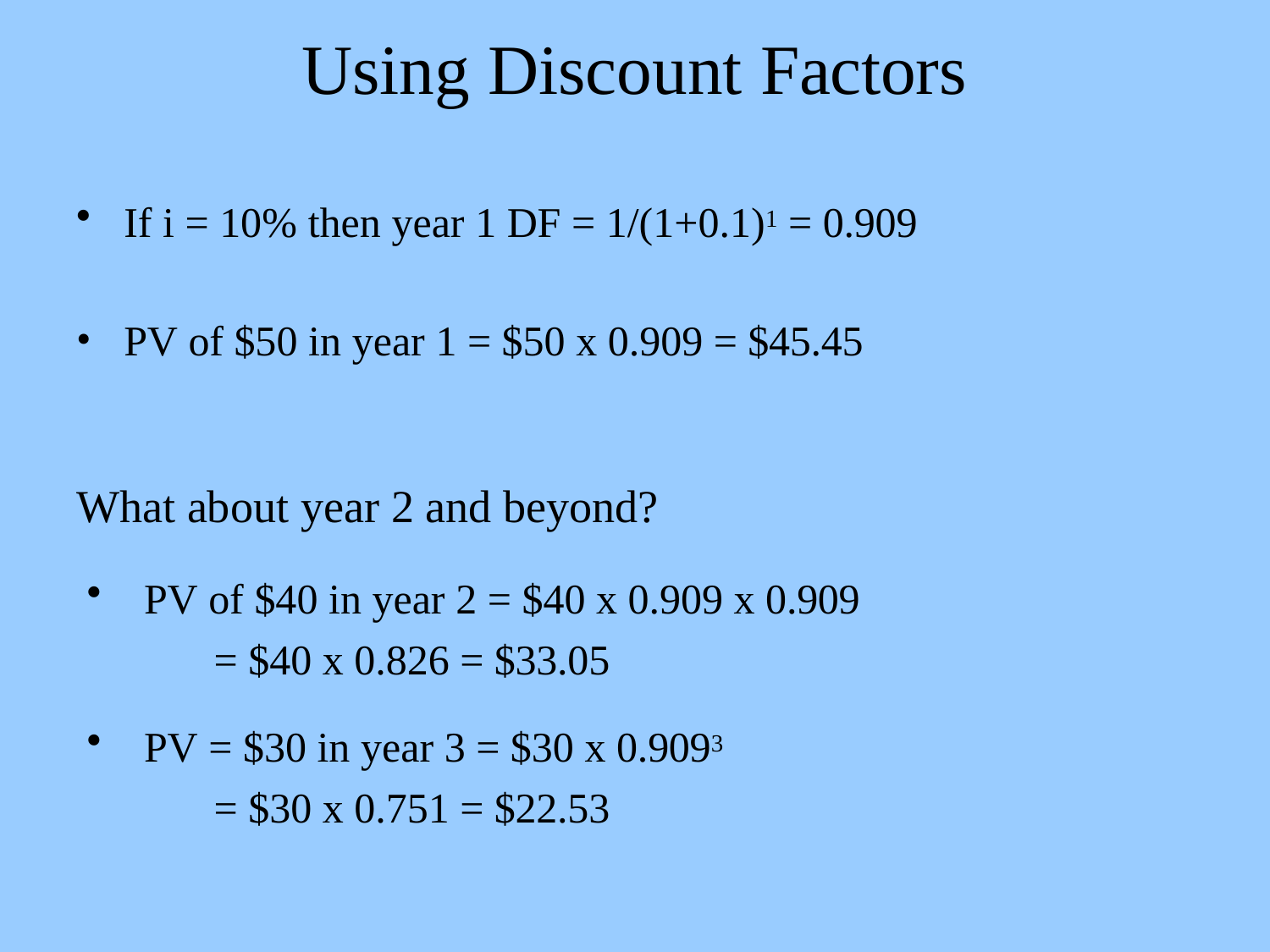

# Using Discount Factors
If i = 10% then year 1 DF = 1/(1+0.1)1 = 0.909

PV of $50 in year 1 = $50 x 0.909 = $45.45

What about year 2 and beyond?
PV of $40 in year 2 = $40 x 0.909 x 0.909
= $40 x 0.826 = $33.05
PV = $30 in year 3 = $30 x 0.9093
= $30 x 0.751 = $22.53